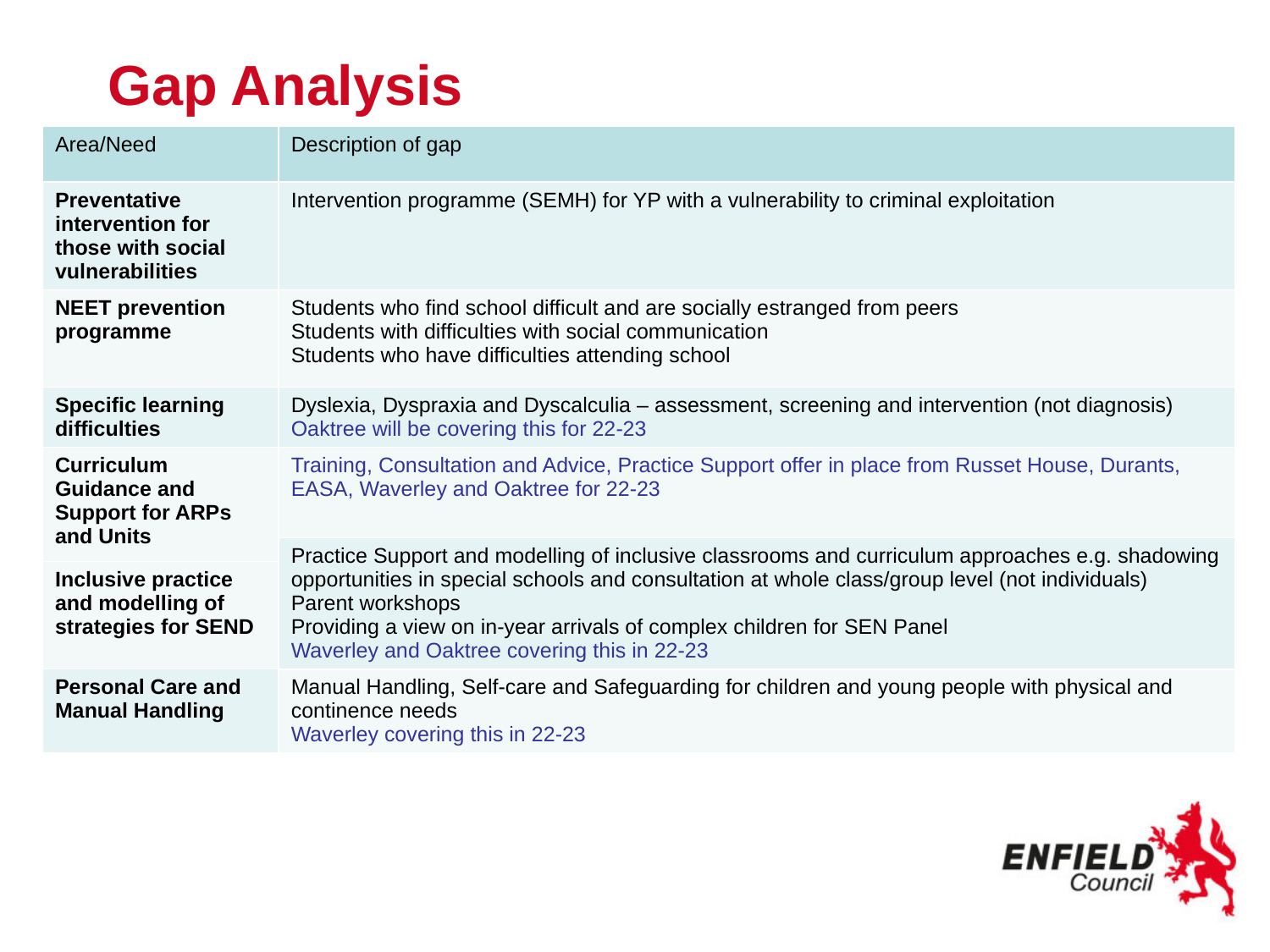

# Gap Analysis
| Area/Need | Description of gap |
| --- | --- |
| Preventative intervention for those with social vulnerabilities | Intervention programme (SEMH) for YP with a vulnerability to criminal exploitation |
| NEET prevention programme | Students who find school difficult and are socially estranged from peers Students with difficulties with social communication Students who have difficulties attending school |
| Specific learning difficulties | Dyslexia, Dyspraxia and Dyscalculia – assessment, screening and intervention (not diagnosis) Oaktree will be covering this for 22-23 |
| Curriculum Guidance and Support for ARPs and Units | Training, Consultation and Advice, Practice Support offer in place from Russet House, Durants, EASA, Waverley and Oaktree for 22-23 |
|  | Practice Support and modelling of inclusive classrooms and curriculum approaches e.g. shadowing opportunities in special schools and consultation at whole class/group level (not individuals) Parent workshops Providing a view on in-year arrivals of complex children for SEN Panel Waverley and Oaktree covering this in 22-23 |
| Inclusive practice and modelling of strategies for SEND |  |
| Personal Care and Manual Handling |  |
|  | Manual Handling, Self-care and Safeguarding for children and young people with physical and continence needs Waverley covering this in 22-23 |